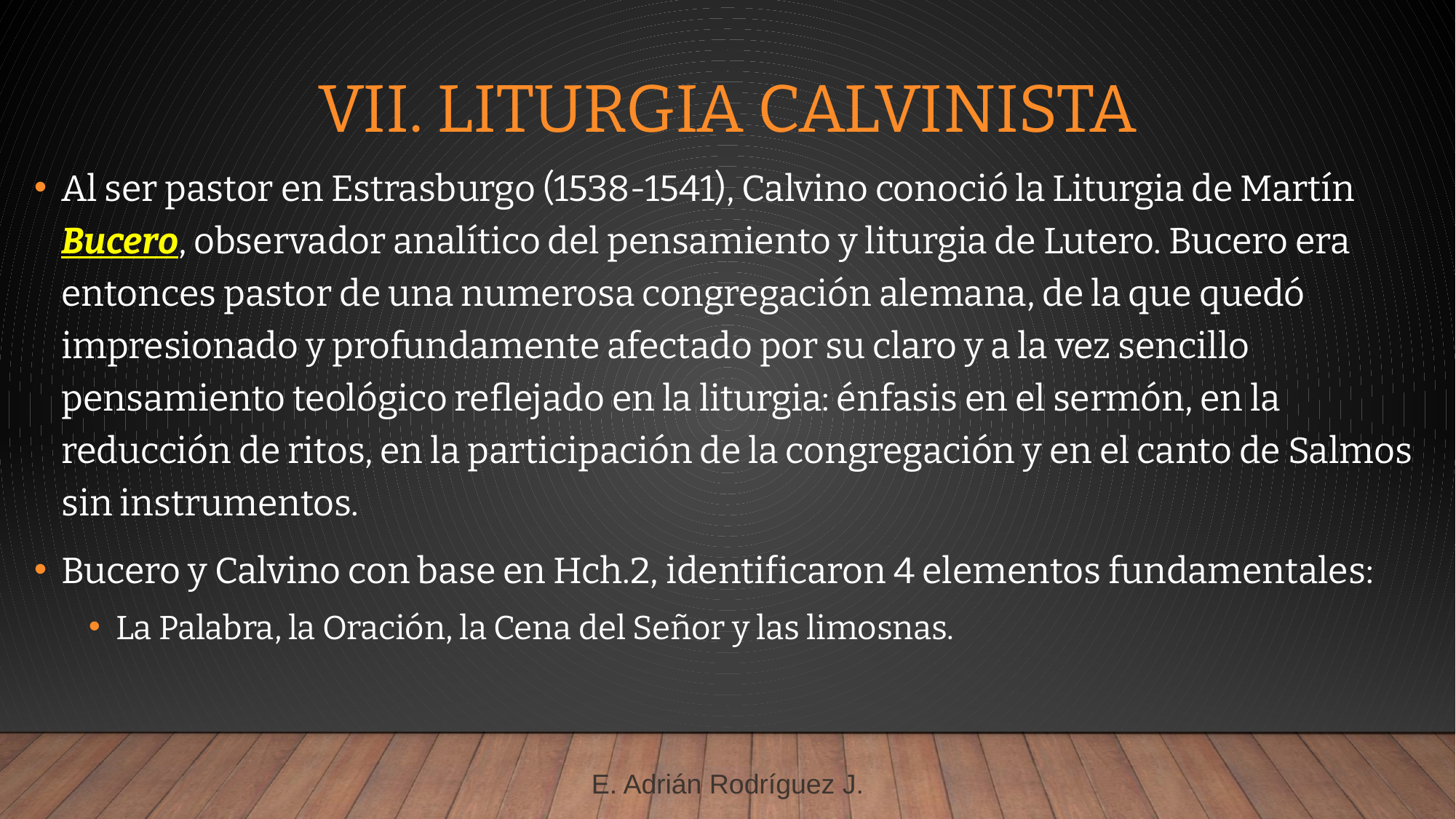

# Vii. Liturgia calvinista
Al ser pastor en Estrasburgo (1538-1541), Calvino conoció la Liturgia de Martín Bucero, observador analítico del pensamiento y liturgia de Lutero. Bucero era entonces pastor de una numerosa congregación alemana, de la que quedó impresionado y profundamente afectado por su claro y a la vez sencillo pensamiento teológico reflejado en la liturgia: énfasis en el sermón, en la reducción de ritos, en la participación de la congregación y en el canto de Salmos sin instrumentos.
Bucero y Calvino con base en Hch.2, identificaron 4 elementos fundamentales:
La Palabra, la Oración, la Cena del Señor y las limosnas.

E. Adrián Rodríguez J.